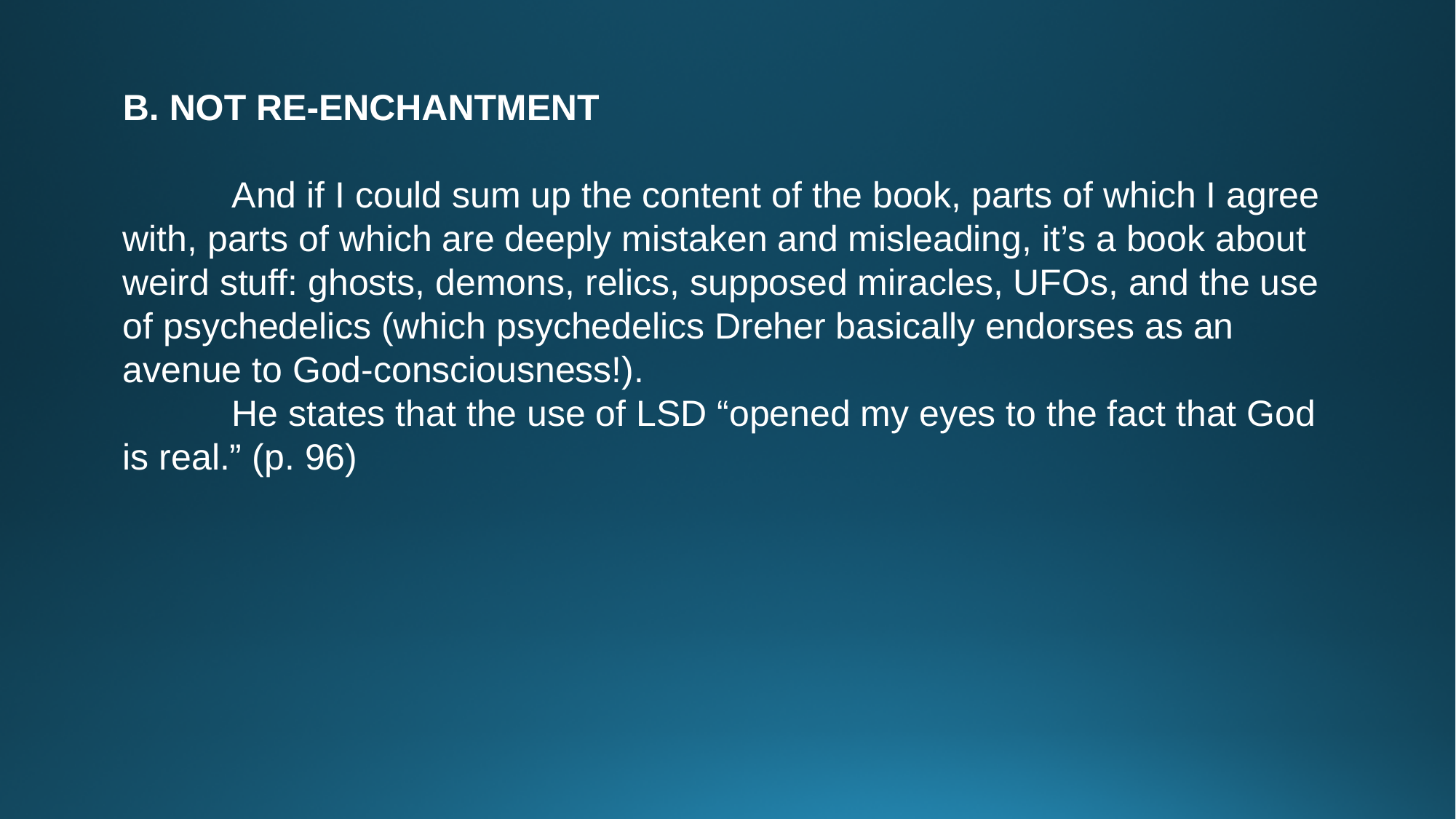

B. NOT RE-ENCHANTMENT

	And if I could sum up the content of the book, parts of which I agree with, parts of which are deeply mistaken and misleading, it’s a book about weird stuff: ghosts, demons, relics, supposed miracles, UFOs, and the use of psychedelics (which psychedelics Dreher basically endorses as an avenue to God-consciousness!).
	He states that the use of LSD “opened my eyes to the fact that God is real.” (p. 96)